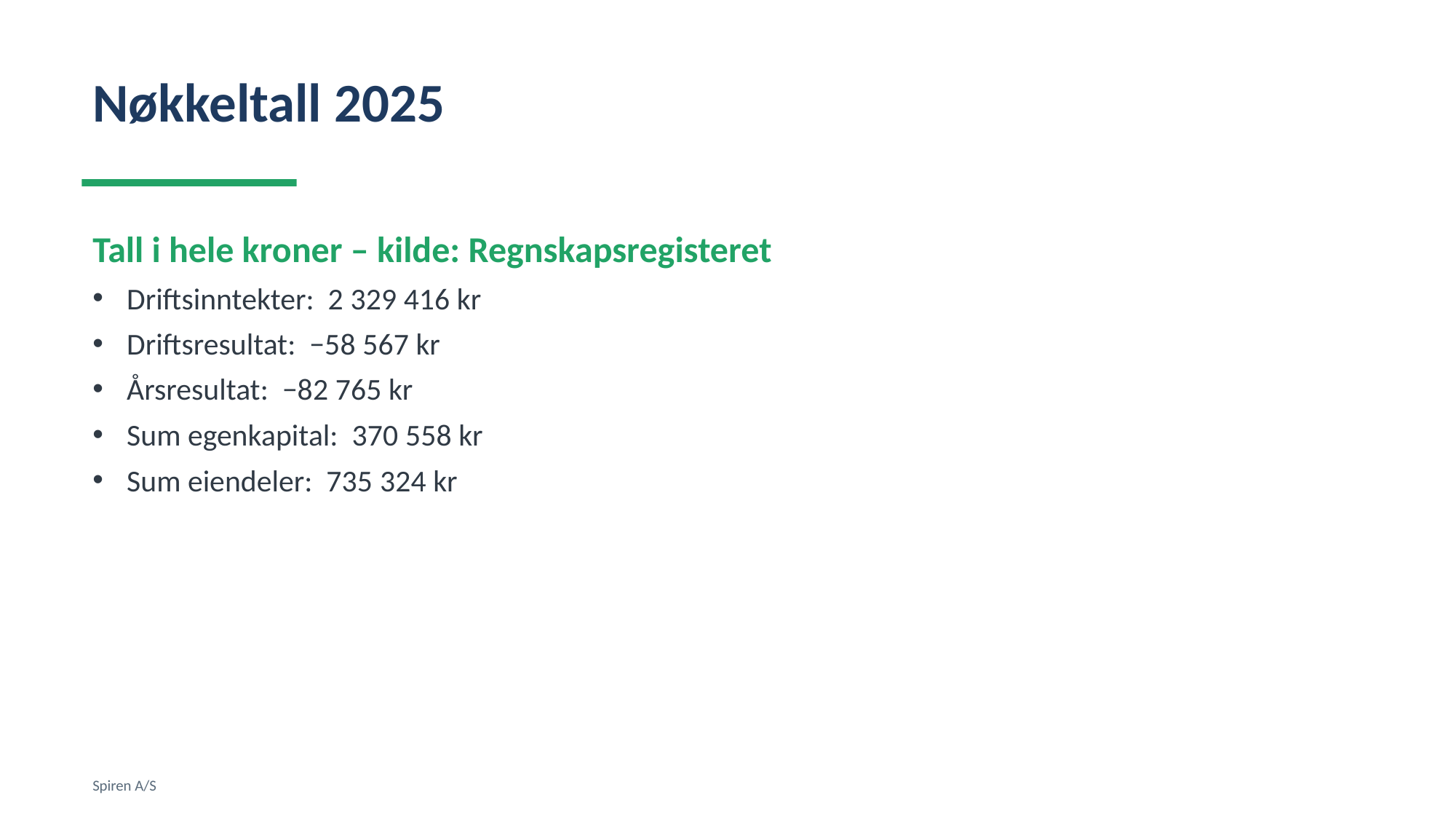

Nøkkeltall 2025

Tall i hele kroner – kilde: Regnskapsregisteret
Driftsinntekter:  2 329 416 kr
Driftsresultat:  −58 567 kr
Årsresultat:  −82 765 kr
Sum egenkapital:  370 558 kr
Sum eiendeler:  735 324 kr
Spiren A/S